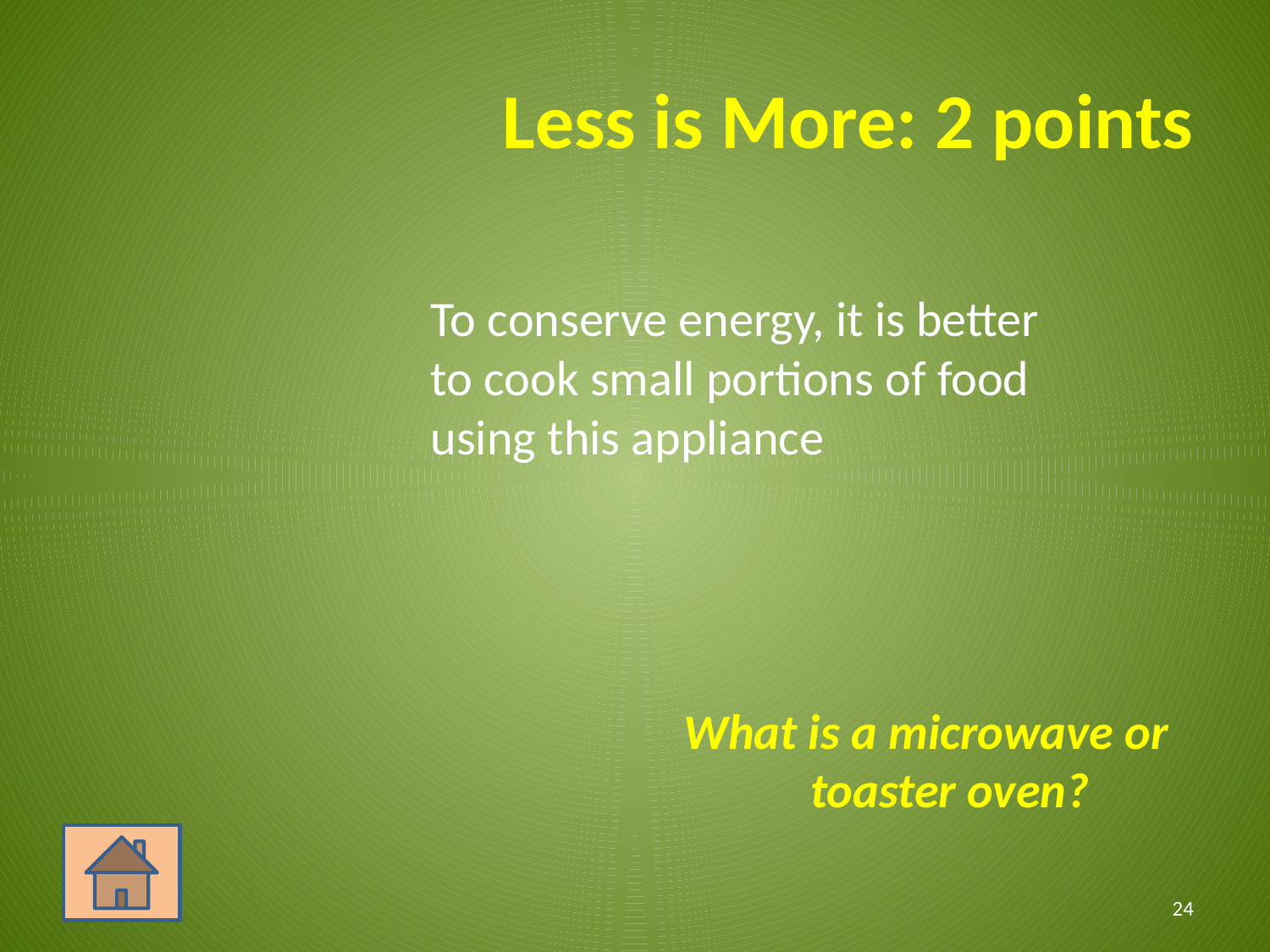

# Less is More: 2 points

	To conserve energy, it is better to cook small portions of food using this appliance

What is a microwave or toaster oven?

24